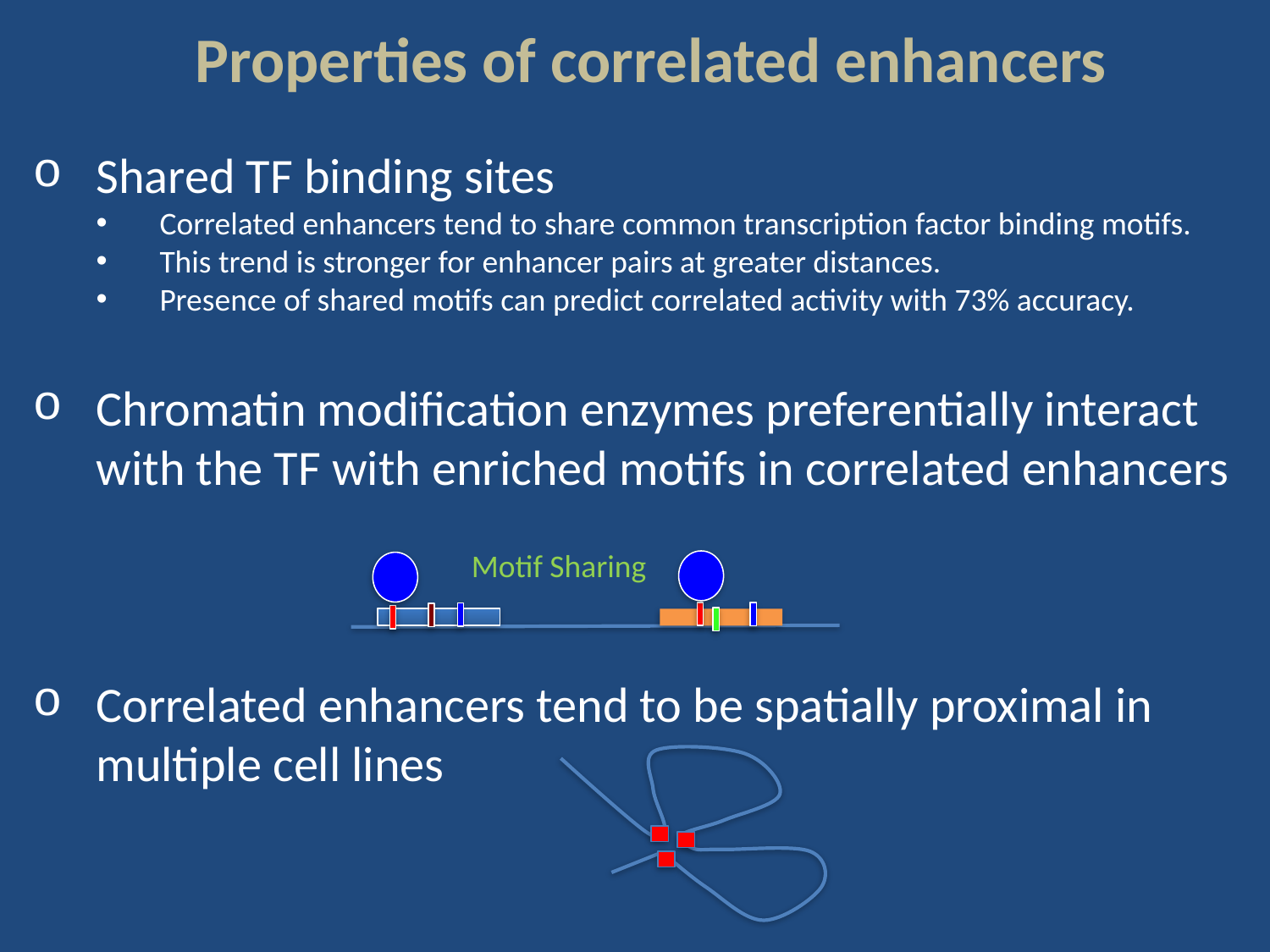

Properties of correlated enhancers
Shared TF binding sites
Correlated enhancers tend to share common transcription factor binding motifs.
This trend is stronger for enhancer pairs at greater distances.
Presence of shared motifs can predict correlated activity with 73% accuracy.

Chromatin modification enzymes preferentially interact with the TF with enriched motifs in correlated enhancers

Correlated enhancers tend to be spatially proximal in multiple cell lines
Motif Sharing